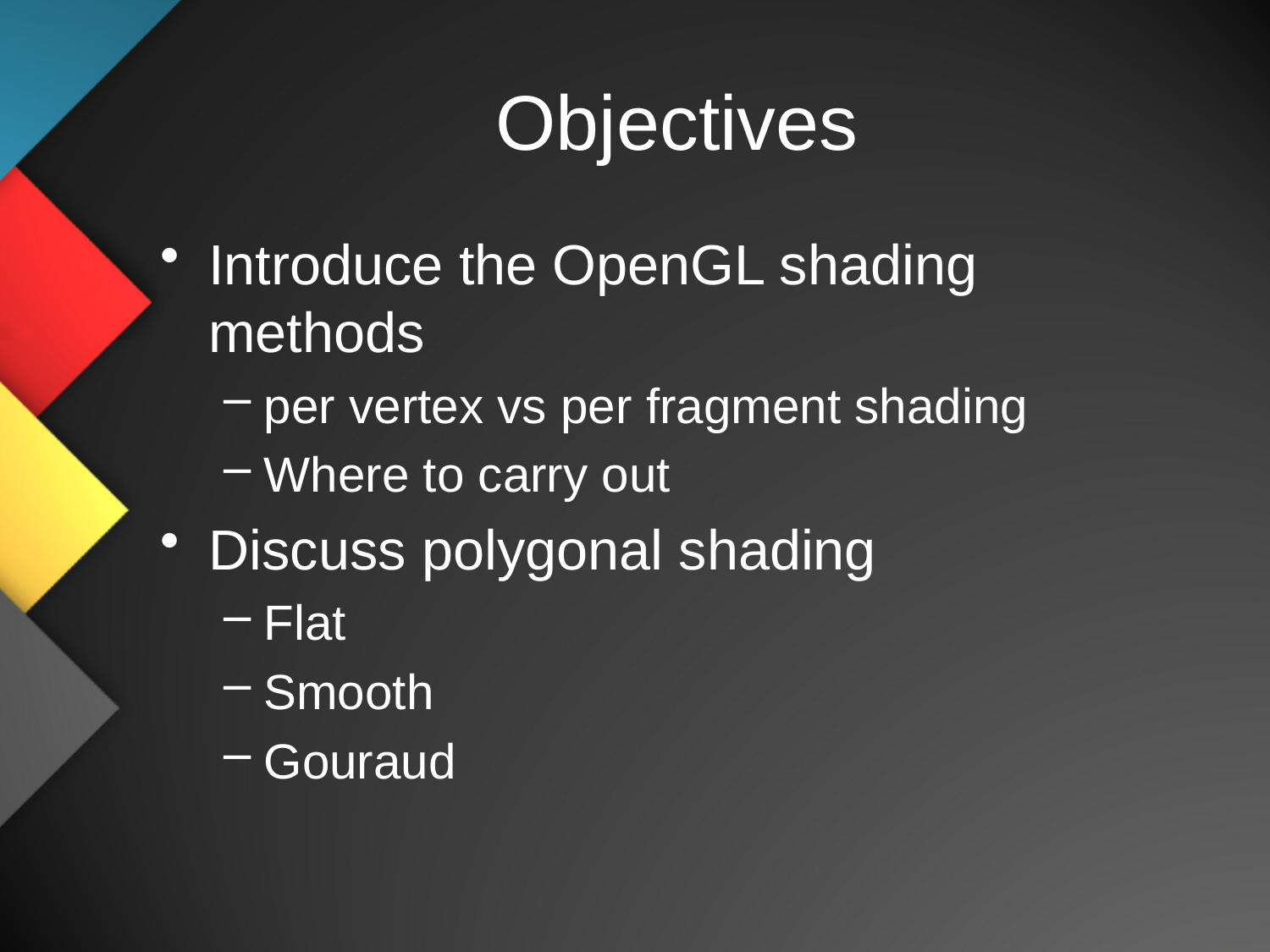

# Objectives
Introduce the OpenGL shading methods
per vertex vs per fragment shading
Where to carry out
Discuss polygonal shading
Flat
Smooth
Gouraud